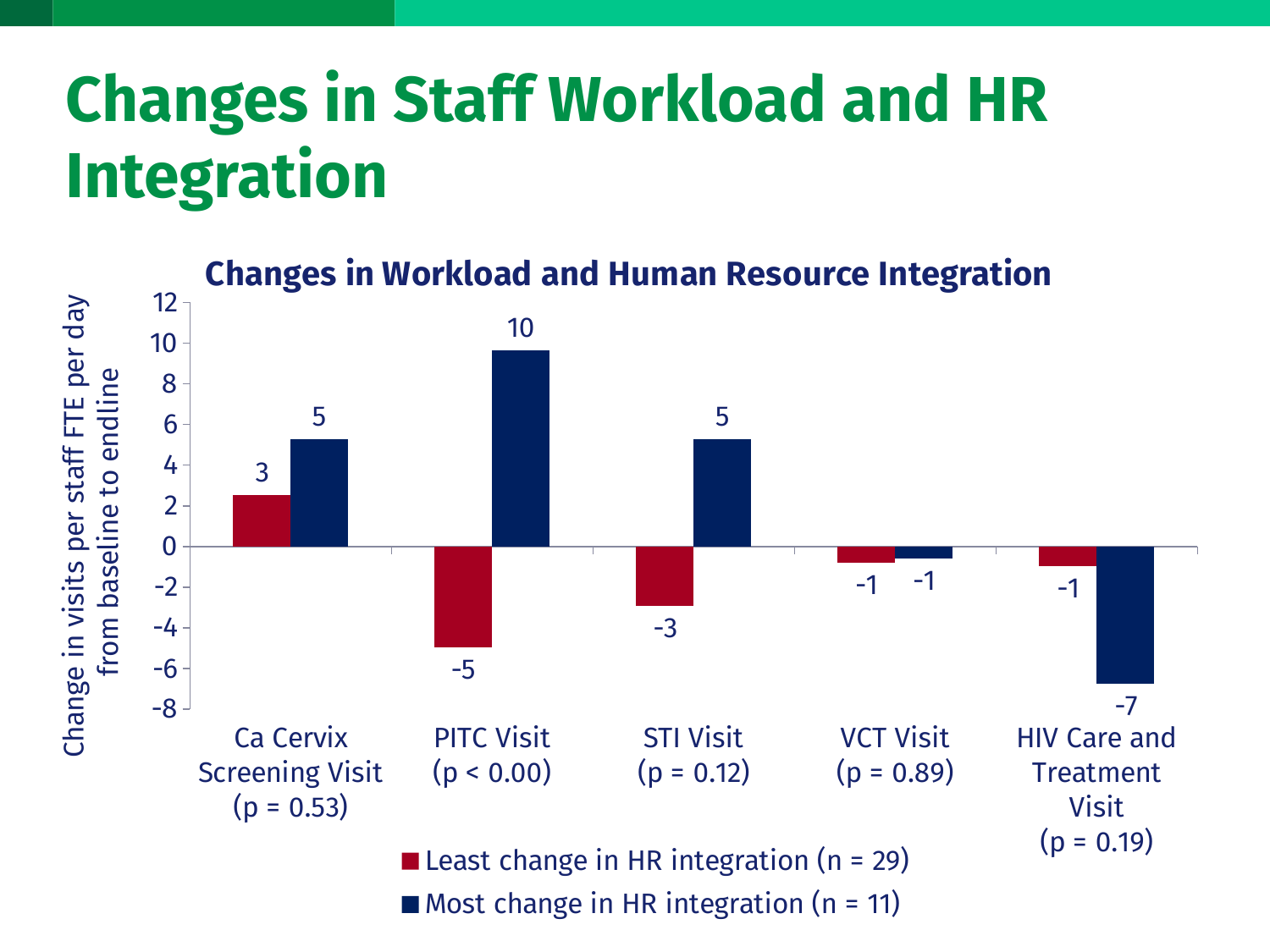

# Changes in Staff Workload and HR Integration

### Chart: Changes in Workload and Human Resource Integration

| Category | Least change in HR integration (n = 29) | Most change in HR integration (n = 11) |
|---|---|---|
| Ca Cervix Screening Visit
(p = 0.53) | 2.54492749630775 | 5.287254364257678 |
| PITC Visit
(p < 0.00) | -4.969297926553757 | 9.661211450625546 |
| STI Visit
(p = 0.12) | -2.942749202165482 | 5.2953290781661915 |
| VCT Visit
(p = 0.89) | -0.7968247181666349 | -0.5897778032089784 |
| HIV Care and Treatment Visit
(p = 0.19) | -0.9639729703938604 | -6.75603999321932 |